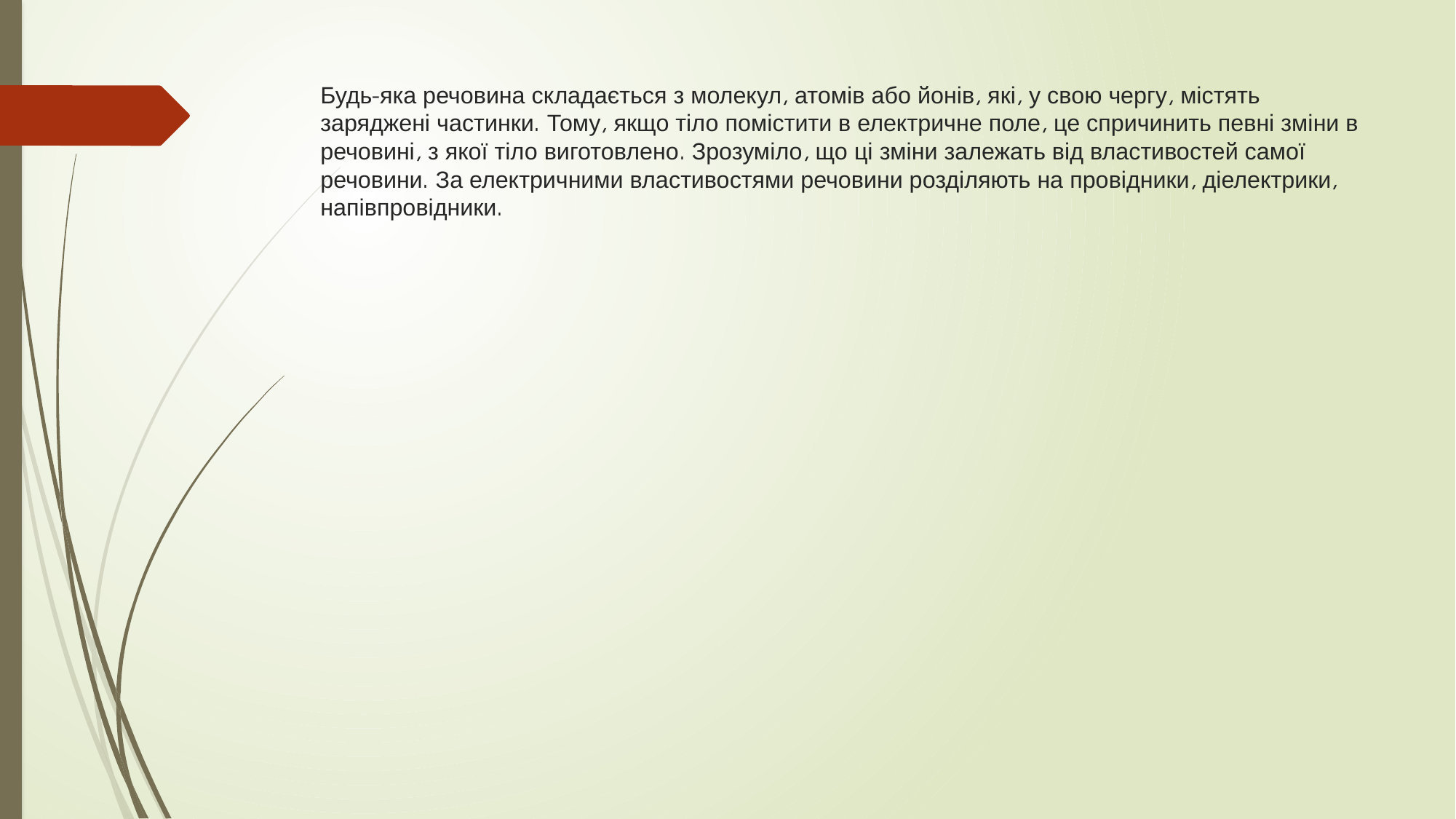

# Будь-яка речовина складається з молекул, атомів або йонів, які, у свою чергу, містять заряджені частинки. Тому, якщо тіло помістити в електричне поле, це спричинить певні зміни в речовині, з якої тіло виготовлено. Зрозуміло, що ці зміни залежать від властивостей самої речовини. За електричними властивостями речовини розділяють на провідники, діелектрики, напівпровідники.